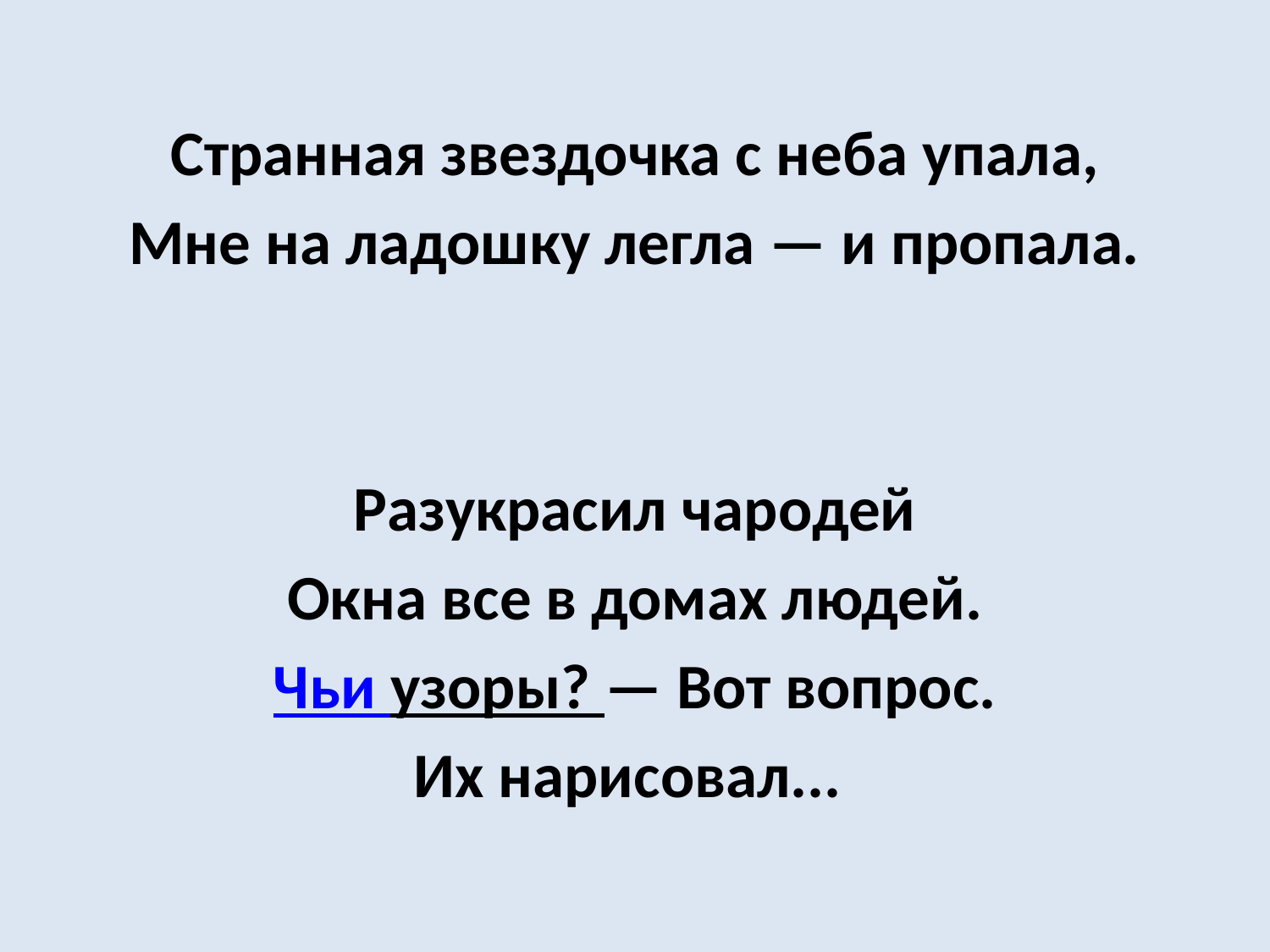

Странная звездочка с неба упала,
Мне на ладошку легла — и пропала.

Разукрасил чародей
Окна все в домах людей.
Чьи узоры? — Вот вопрос.
Их нарисовал...